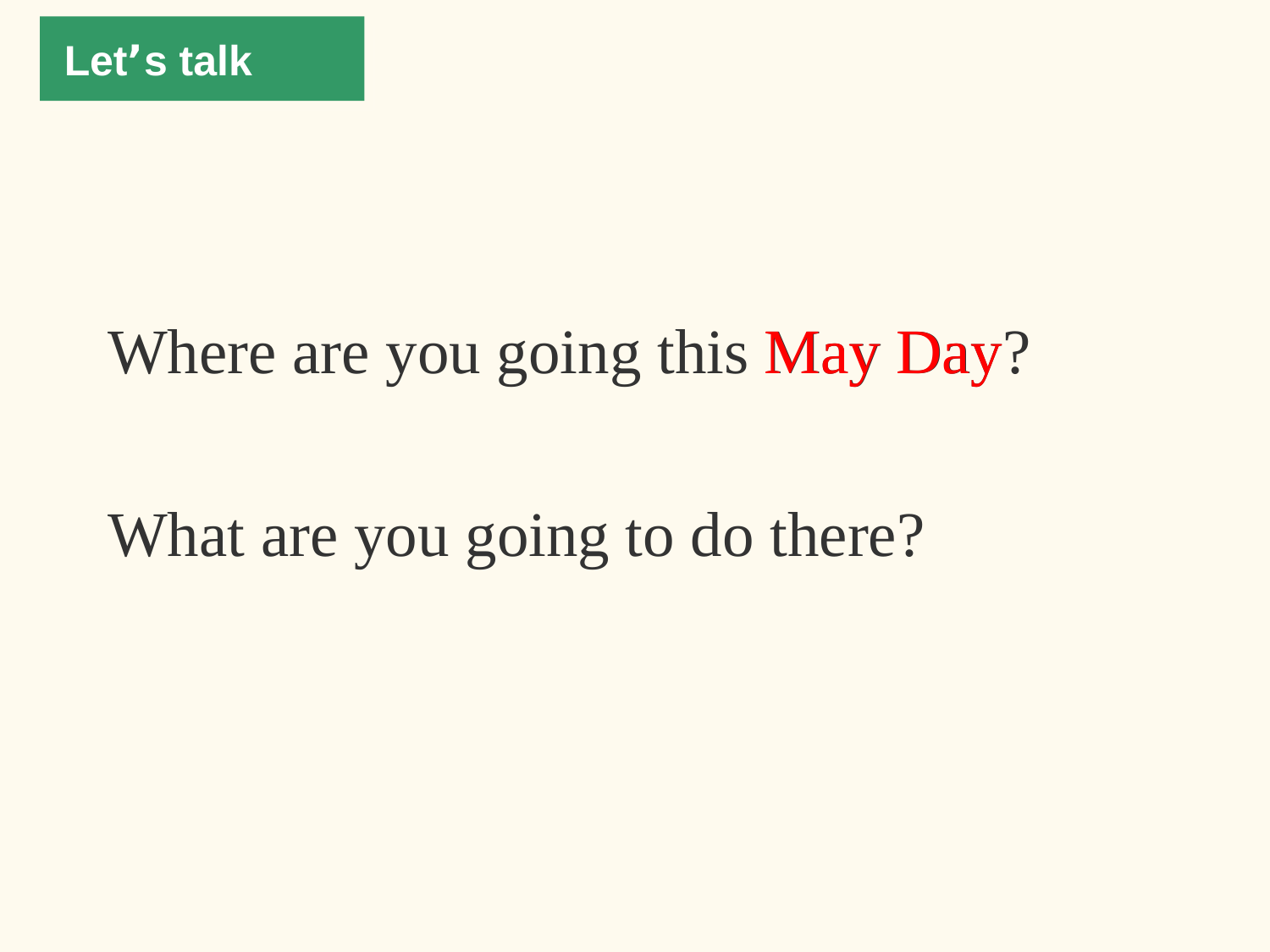

Let’s talk
Where are you going this May Day?
May Day
What are you going to do there?